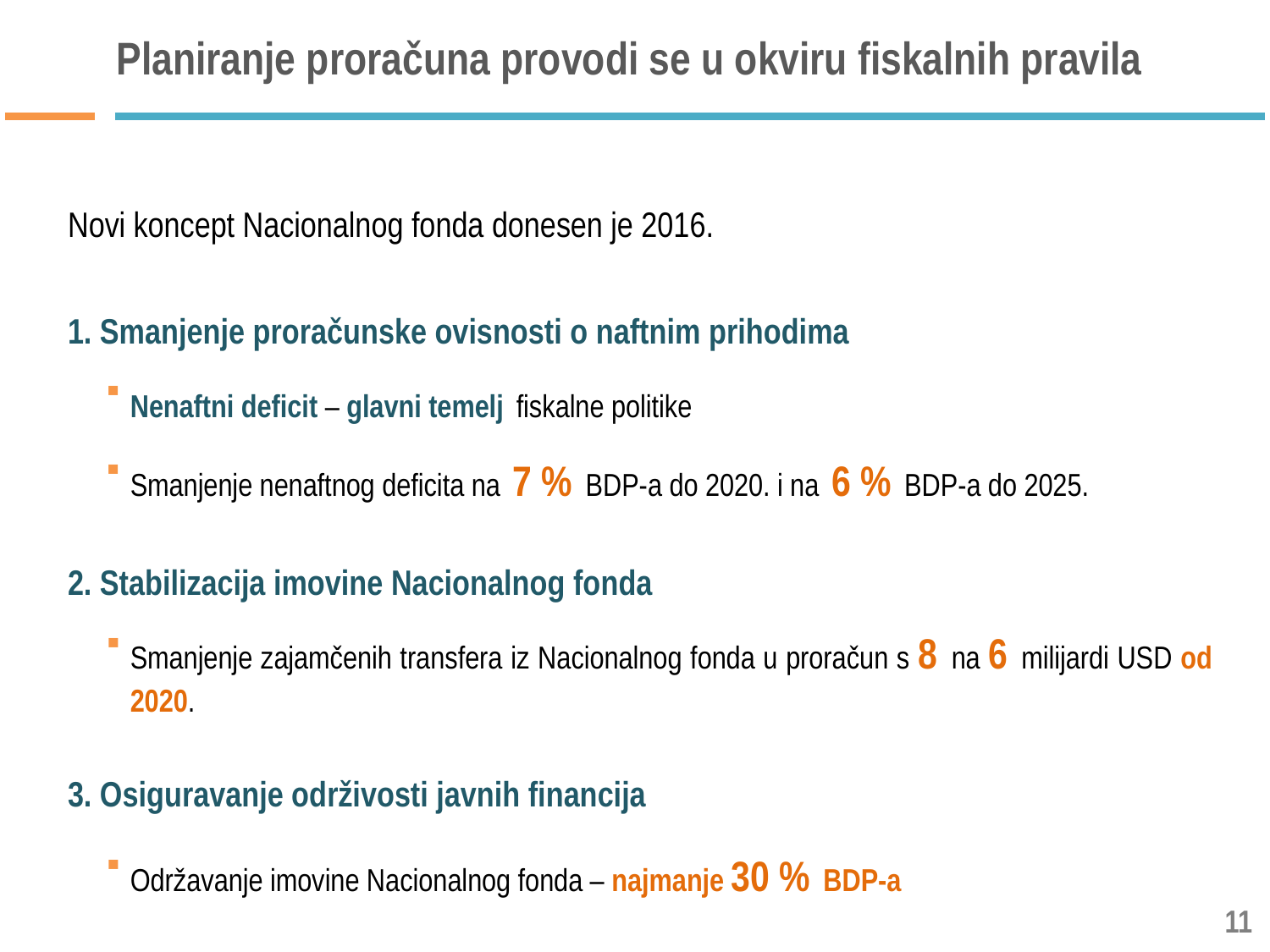

# Planiranje proračuna provodi se u okviru fiskalnih pravila
Novi koncept Nacionalnog fonda donesen je 2016.
1. Smanjenje proračunske ovisnosti o naftnim prihodima
Nenaftni deficit – glavni temelj fiskalne politike
Smanjenje nenaftnog deficita na 7 % BDP-a do 2020. i na 6 % BDP-a do 2025.
2. Stabilizacija imovine Nacionalnog fonda
Smanjenje zajamčenih transfera iz Nacionalnog fonda u proračun s 8 na 6 milijardi USD od 2020.
3. Osiguravanje održivosti javnih financija
Održavanje imovine Nacionalnog fonda – najmanje 30 % BDP-a
11